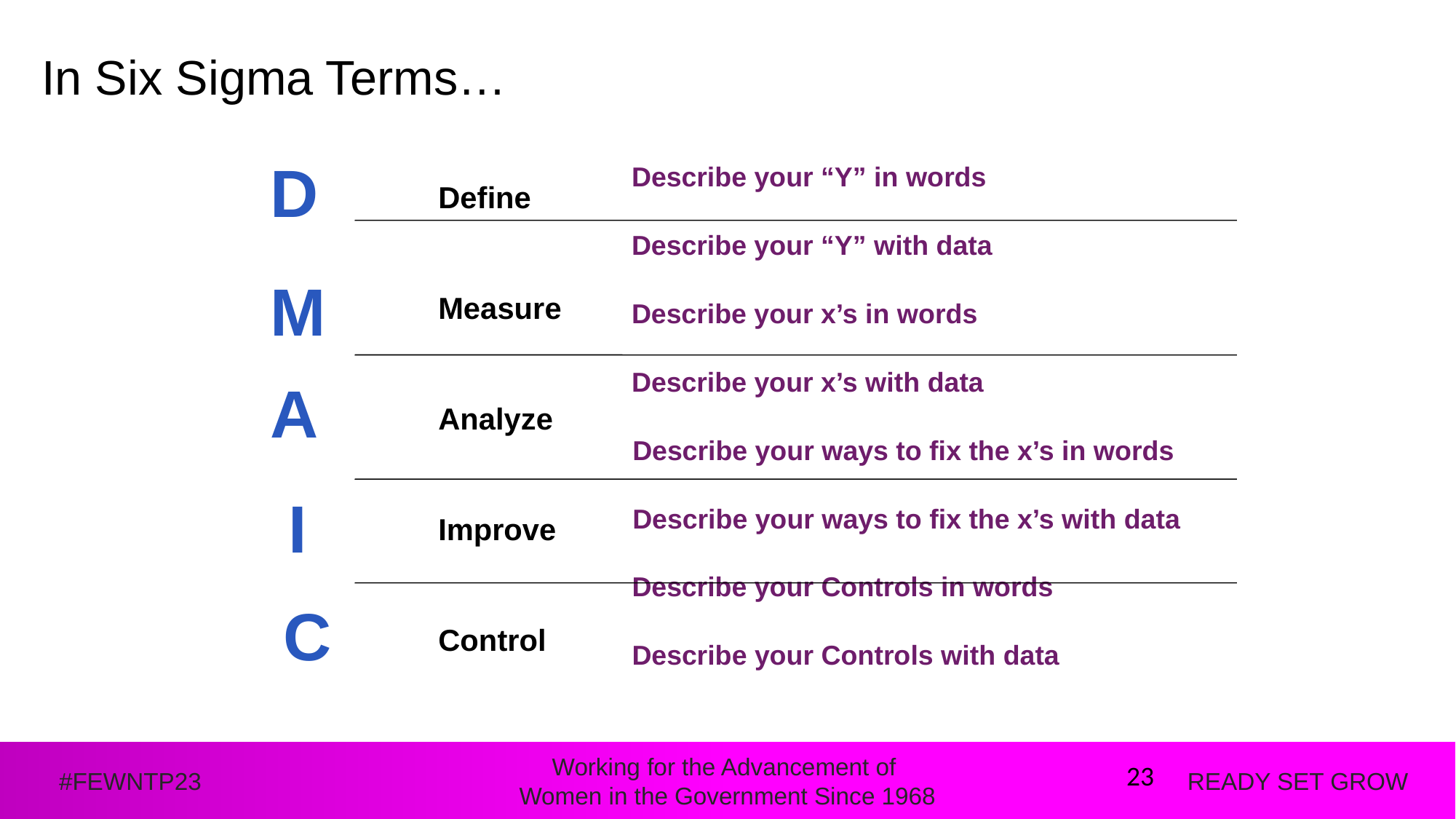

# In Six Sigma Terms…
D
Describe your “Y” in words
Define

Describe your “Y” with data
M
Measure
Describe your x’s in words

Describe your x’s with data
A
Analyze
Describe your ways to fix the x’s in words

I
Describe your ways to fix the x’s with data
Improve
Describe your Controls in words

C
Control
Describe your Controls with data
23